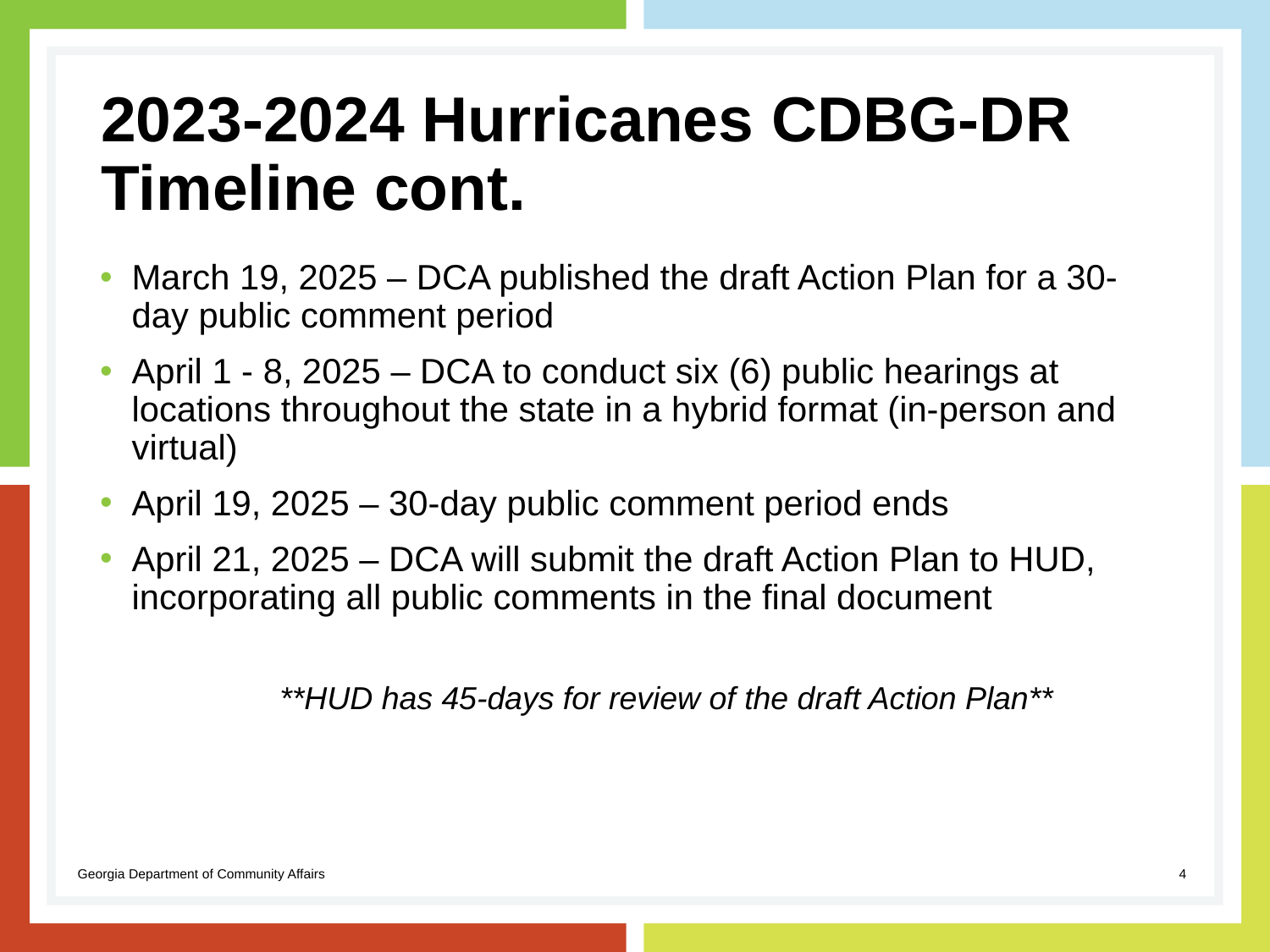

# 2023-2024 Hurricanes CDBG-DR Timeline cont.
March 19, 2025 – DCA published the draft Action Plan for a 30-day public comment period
April 1 - 8, 2025 – DCA to conduct six (6) public hearings at locations throughout the state in a hybrid format (in-person and virtual)
April 19, 2025 – 30-day public comment period ends
April 21, 2025 – DCA will submit the draft Action Plan to HUD, incorporating all public comments in the final document

**HUD has 45-days for review of the draft Action Plan**